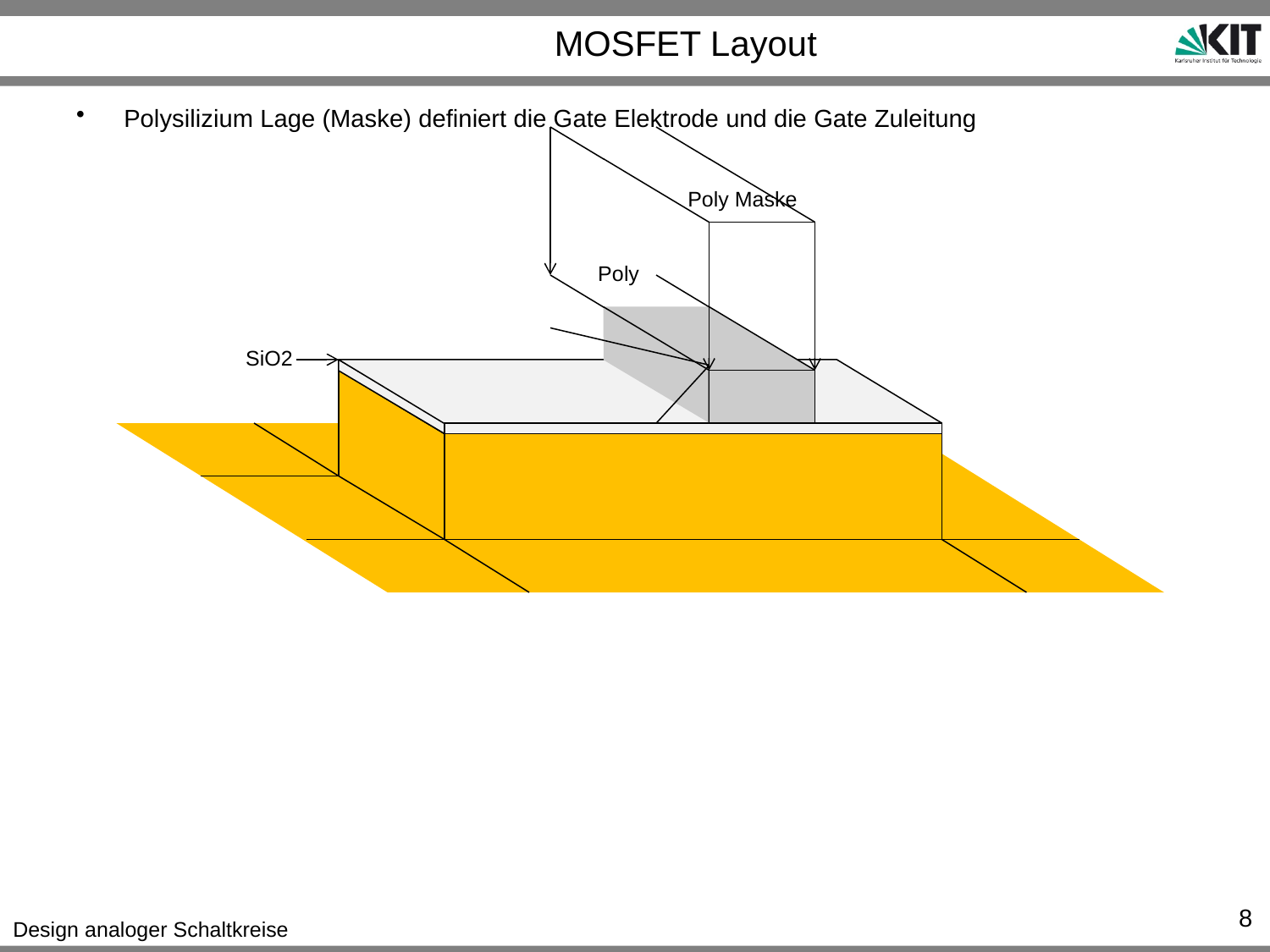

# MOSFET Layout
Polysilizium Lage (Maske) definiert die Gate Elektrode und die Gate Zuleitung
Poly Maske
Poly

SiO2

8